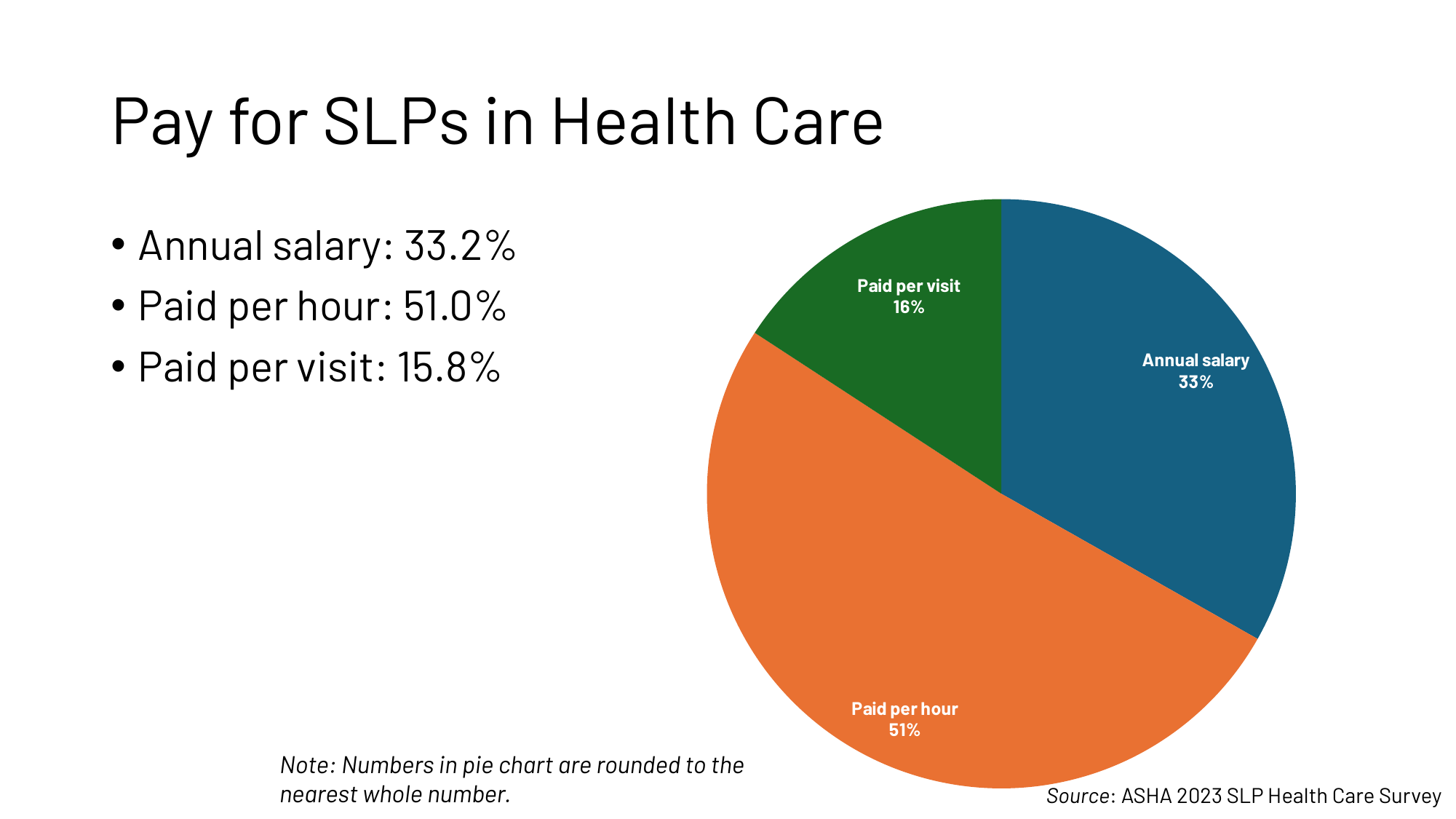

# Pay for SLPs in Health Care

### Chart

| Category | Sales |
|---|---|
| Annual salary | 33.2 |
| Paid per hour | 51.0 |
| Paid per visit | 15.8 |
Annual salary: 33.2%
Paid per hour: 51.0%
Paid per visit: 15.8%

Note: Numbers in pie chart are rounded to the nearest whole number.

Source: ASHA 2023 SLP Health Care Survey